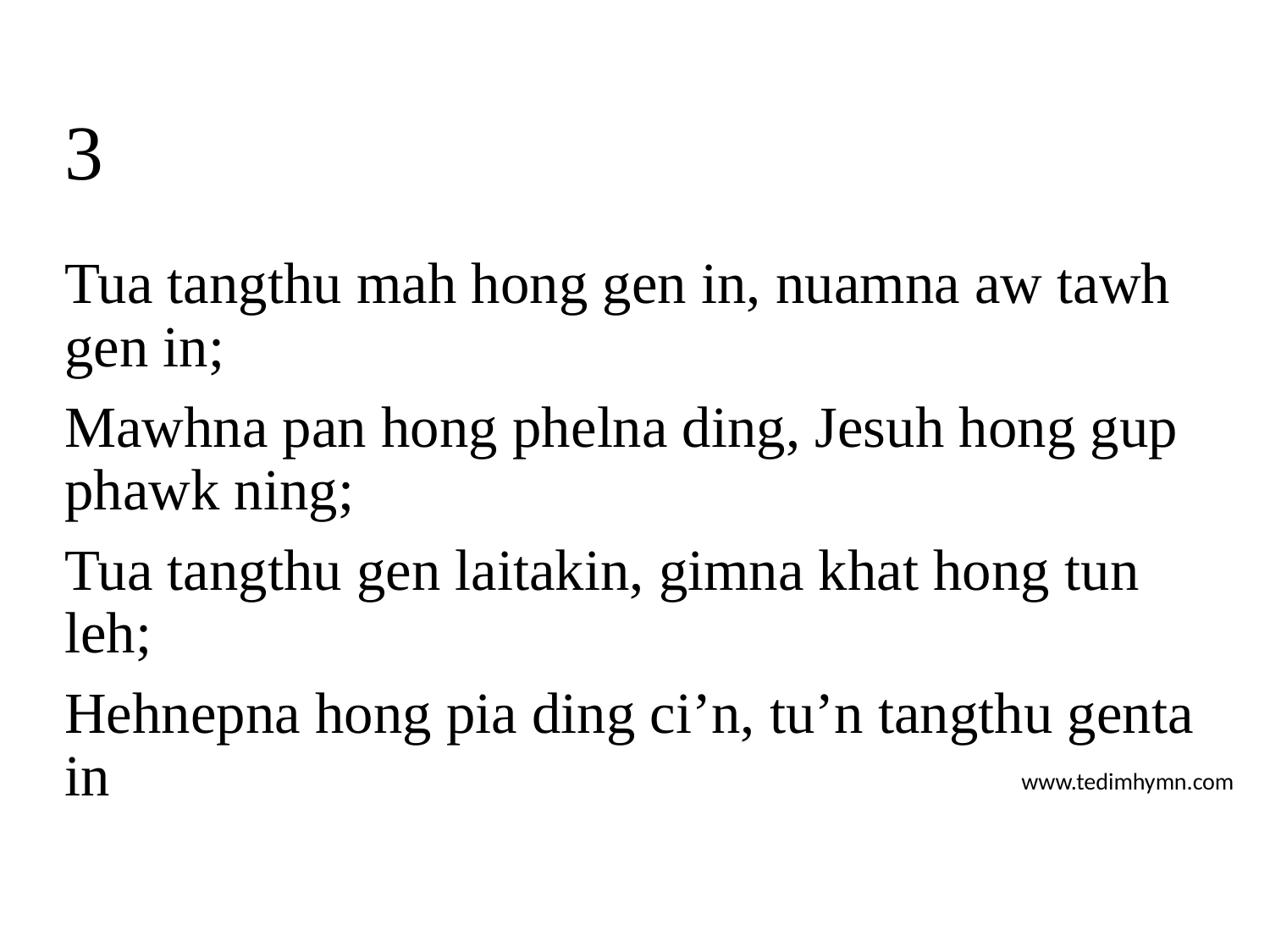

# 3
Tua tangthu mah hong gen in, nuamna aw tawh gen in;
Mawhna pan hong phelna ding, Jesuh hong gup phawk ning;
Tua tangthu gen laitakin, gimna khat hong tun leh;
Hehnepna hong pia ding ci’n, tu’n tangthu genta in

www.tedimhymn.com